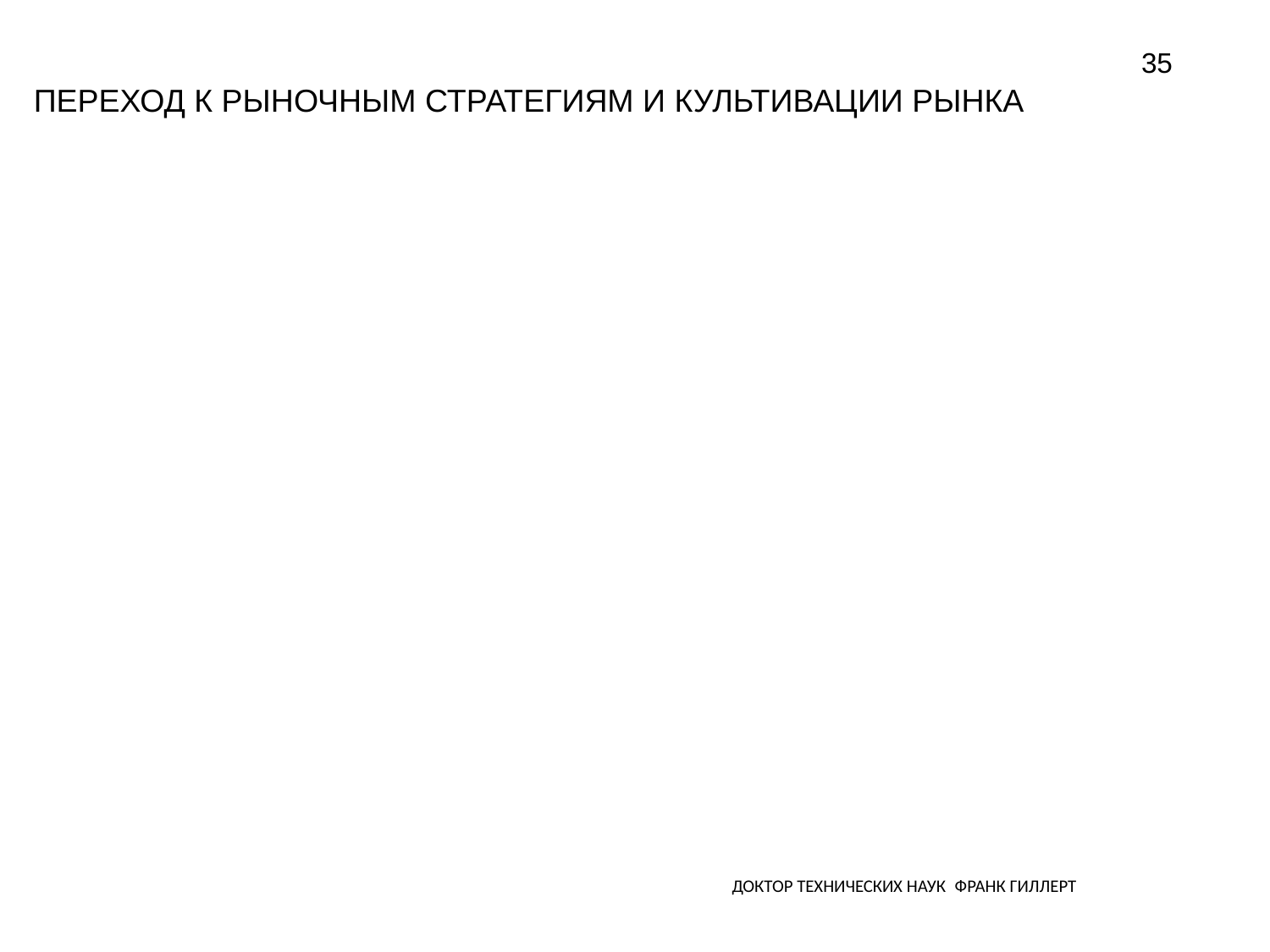

35
# Переход к рыночным стратегиям и культивации рынка